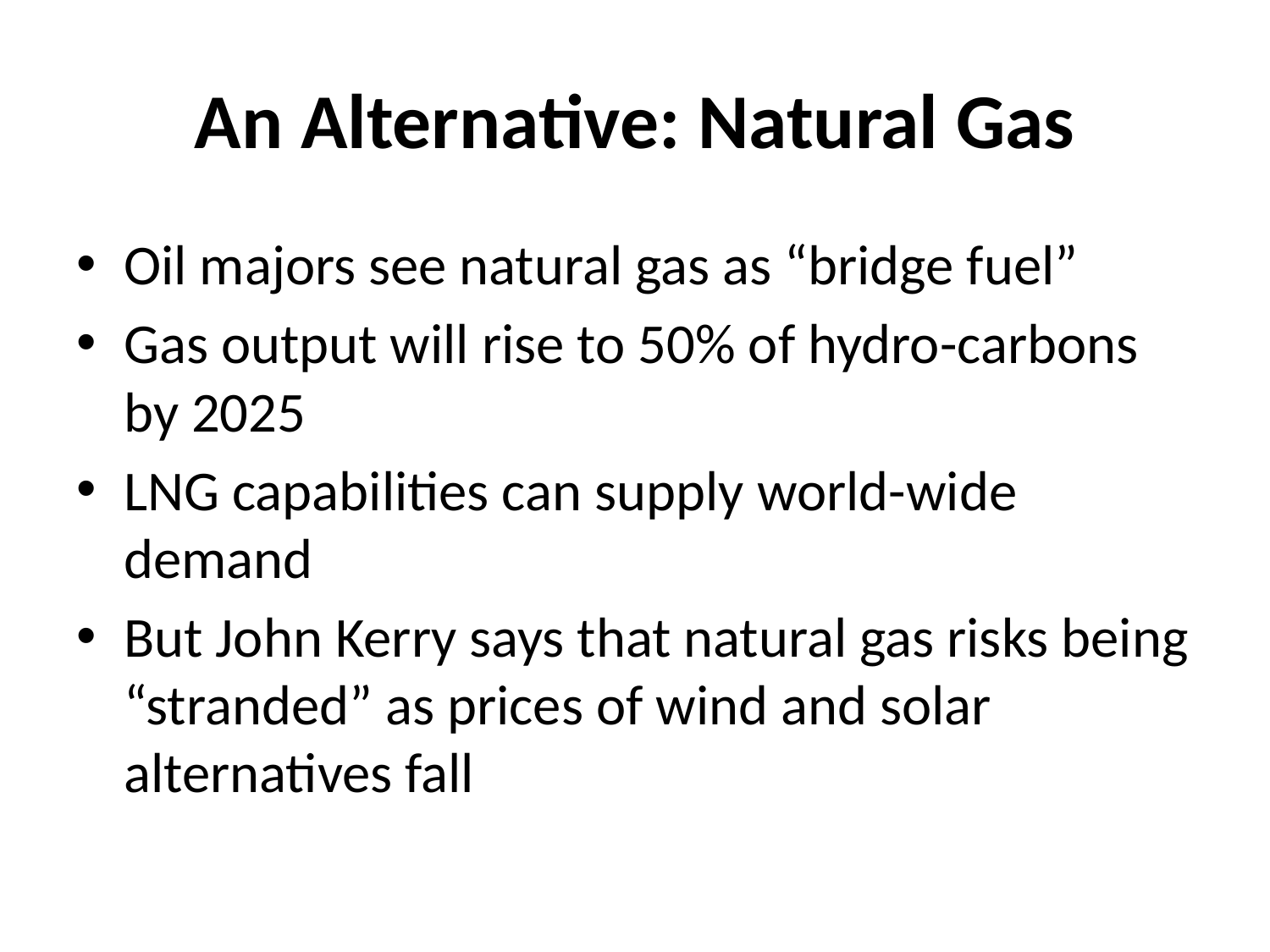

# An Alternative: Natural Gas
Oil majors see natural gas as “bridge fuel”
Gas output will rise to 50% of hydro-carbons by 2025
LNG capabilities can supply world-wide demand
But John Kerry says that natural gas risks being “stranded” as prices of wind and solar alternatives fall